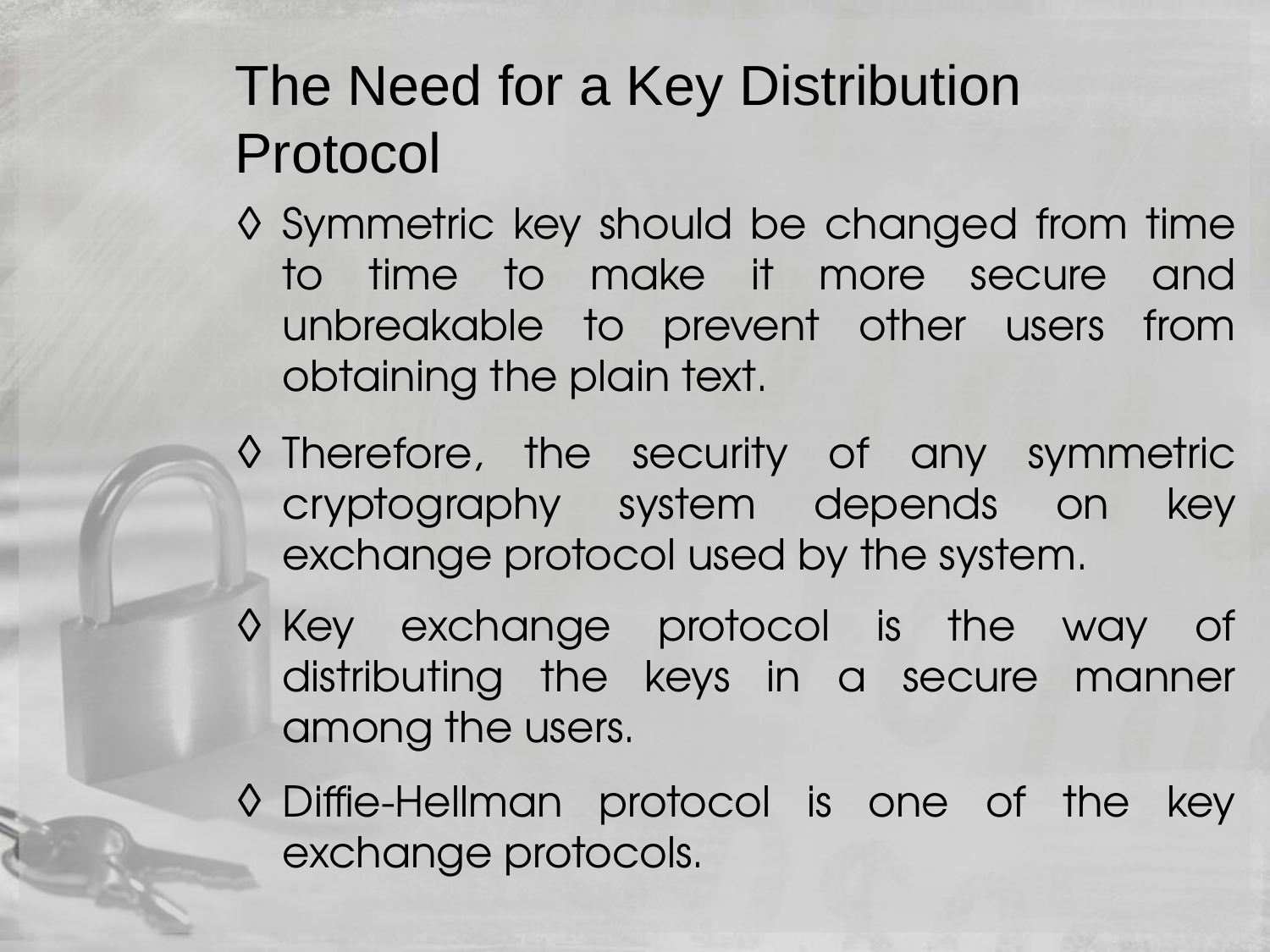

# The Need for a Key Distribution Protocol
Symmetric key should be changed from time to time to make it more secure and unbreakable to prevent other users from obtaining the plain text.

Therefore, the security of any symmetric cryptography system depends on key exchange protocol used by the system.

Key exchange protocol is the way of distributing the keys in a secure manner among the users.

Diffie-Hellman protocol is one of the key exchange protocols.